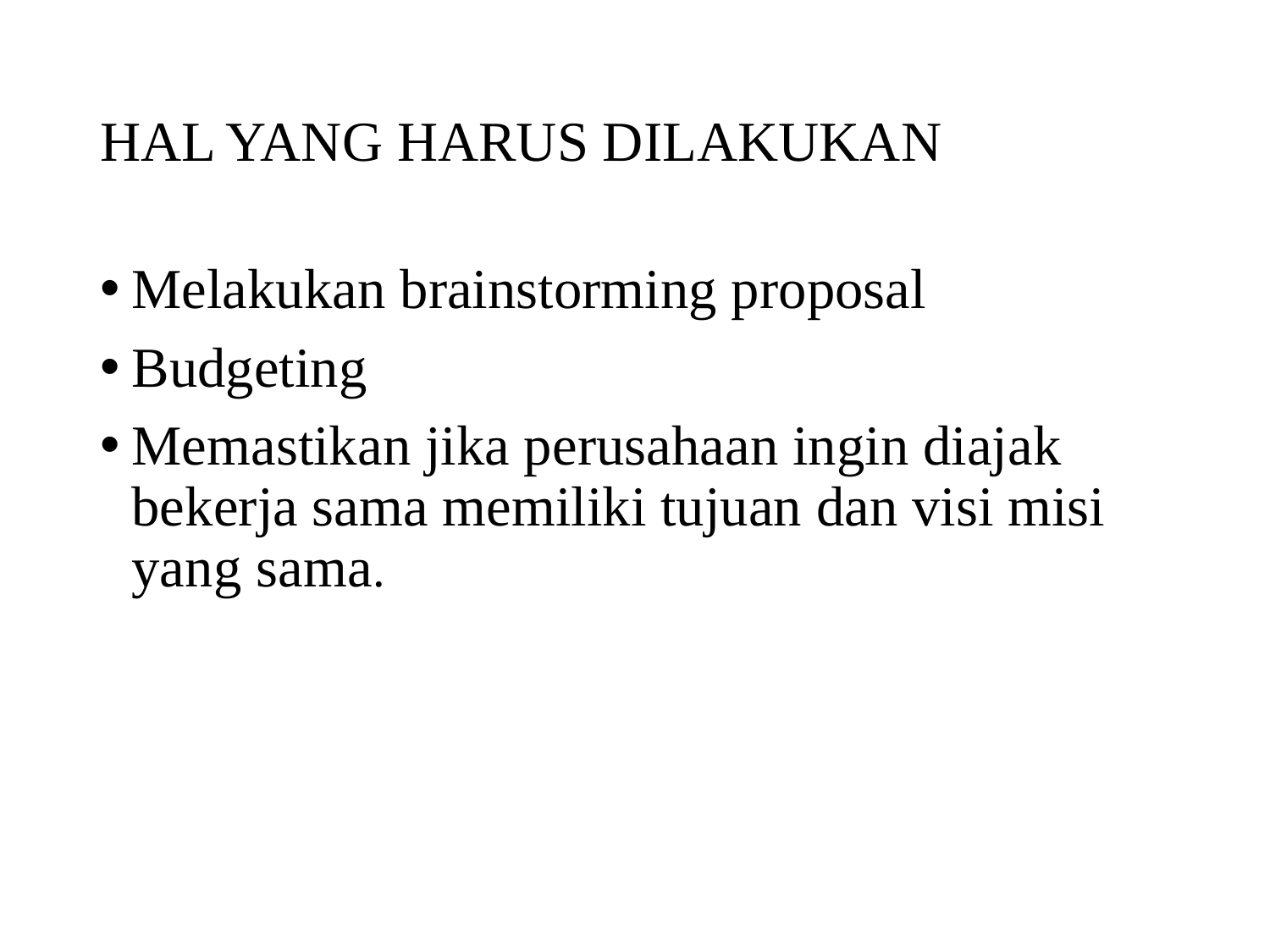

# HAL YANG HARUS DILAKUKAN
Melakukan brainstorming proposal
Budgeting
Memastikan jika perusahaan ingin diajak bekerja sama memiliki tujuan dan visi misi yang sama.